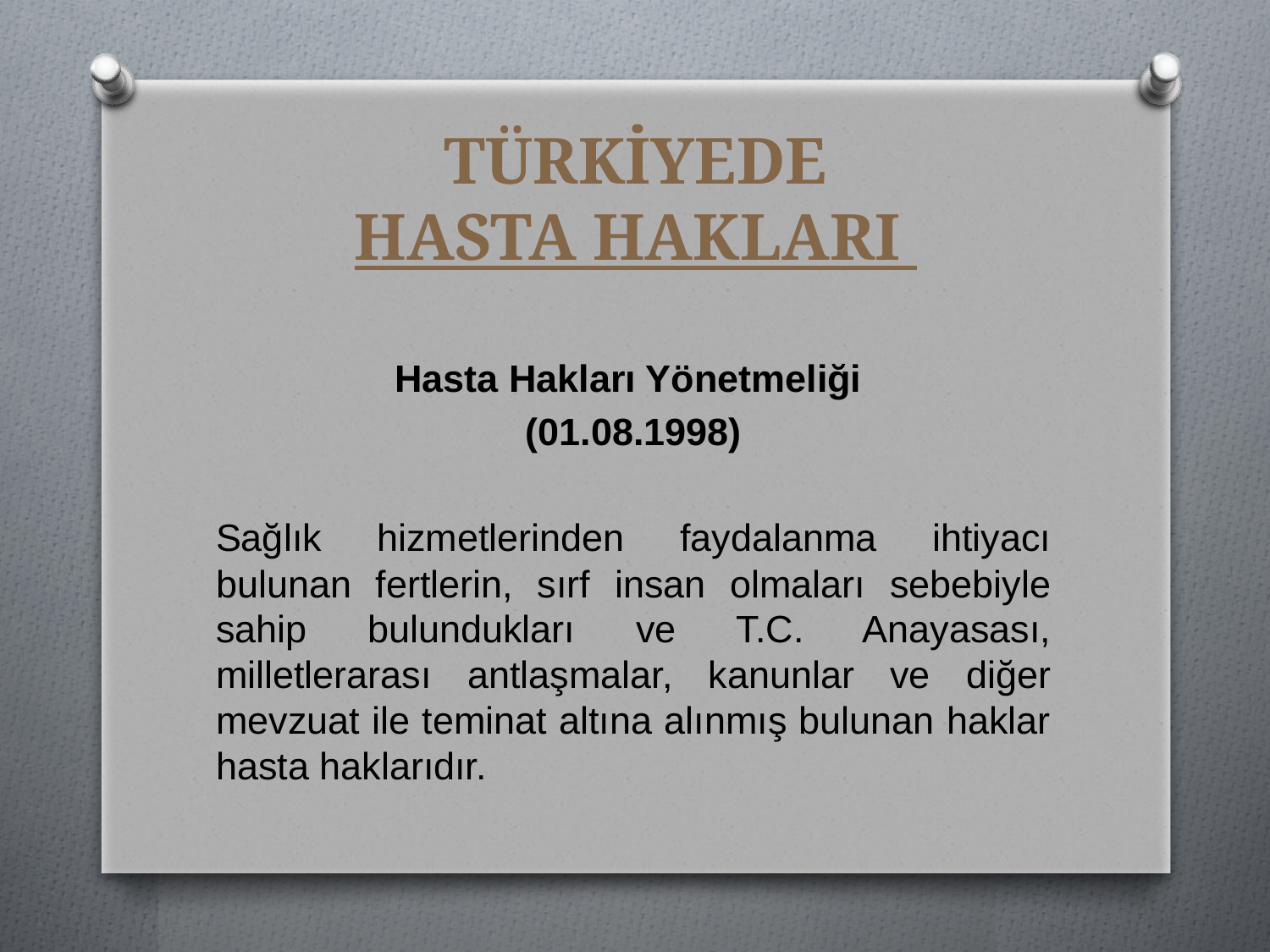

# TÜRKİYEDE HASTA HAKLARI

Hasta Hakları Yönetmeliği
(01.08.1998)

Sağlık hizmetlerinden faydalanma ihtiyacı bulunan fertlerin, sırf insan olmaları sebebiyle sahip bulundukları ve T.C. Anayasası, milletlerarası antlaşmalar, kanunlar ve diğer mevzuat ile teminat altına alınmış bulunan haklar hasta haklarıdır.